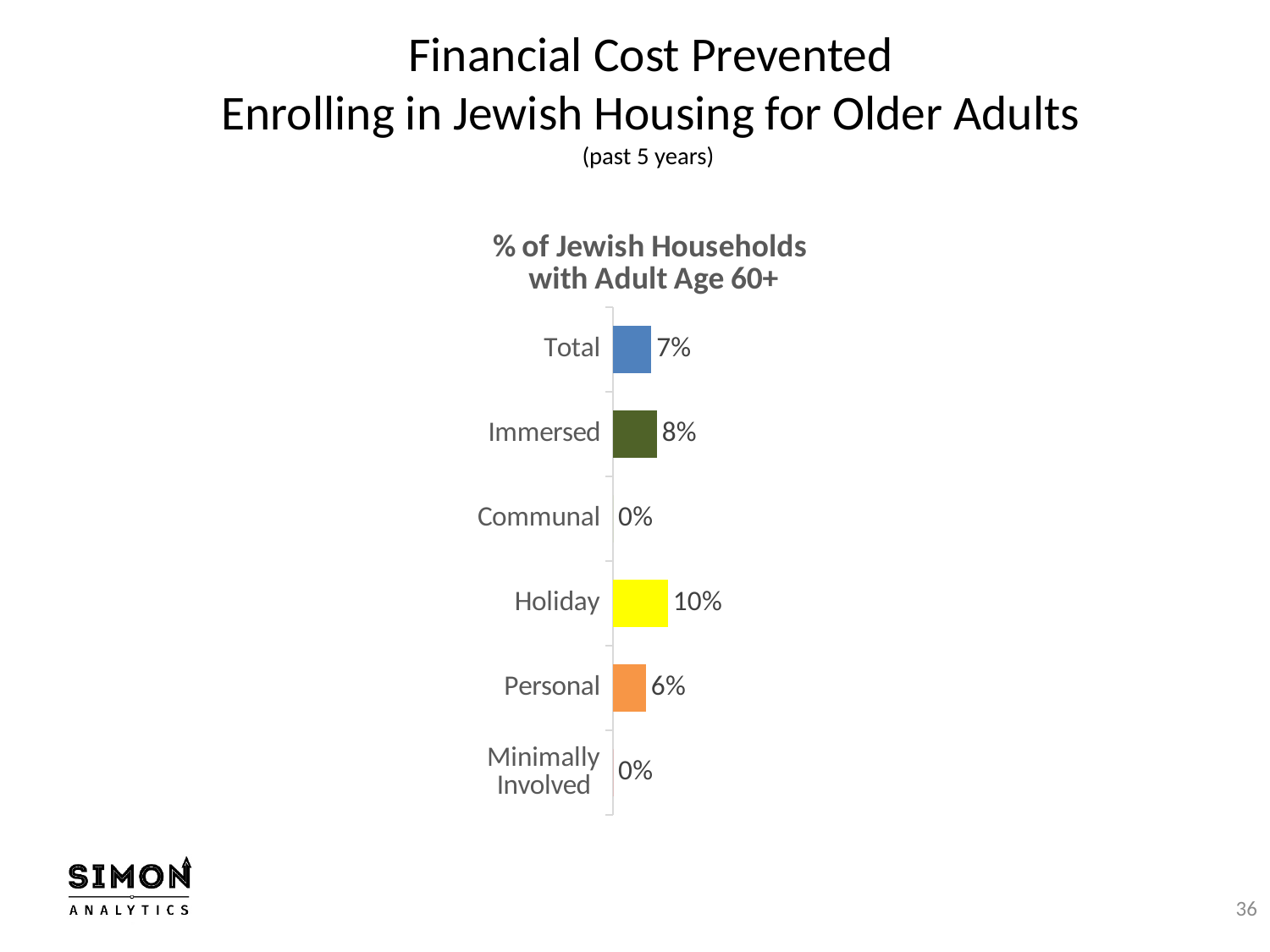

# Financial Cost Prevented Enrolling in Jewish Housing for Older Adults (past 5 years)

### Chart: % of Jewish Households
with Adult Age 60+

| Category | Column1 |
|---|---|
| Minimally Involved | 0.0 |
| Personal | 0.06 |
| Holiday | 0.1 |
| Communal | 0.0 |
| Immersed | 0.08 |
| Total | 0.07 |
36